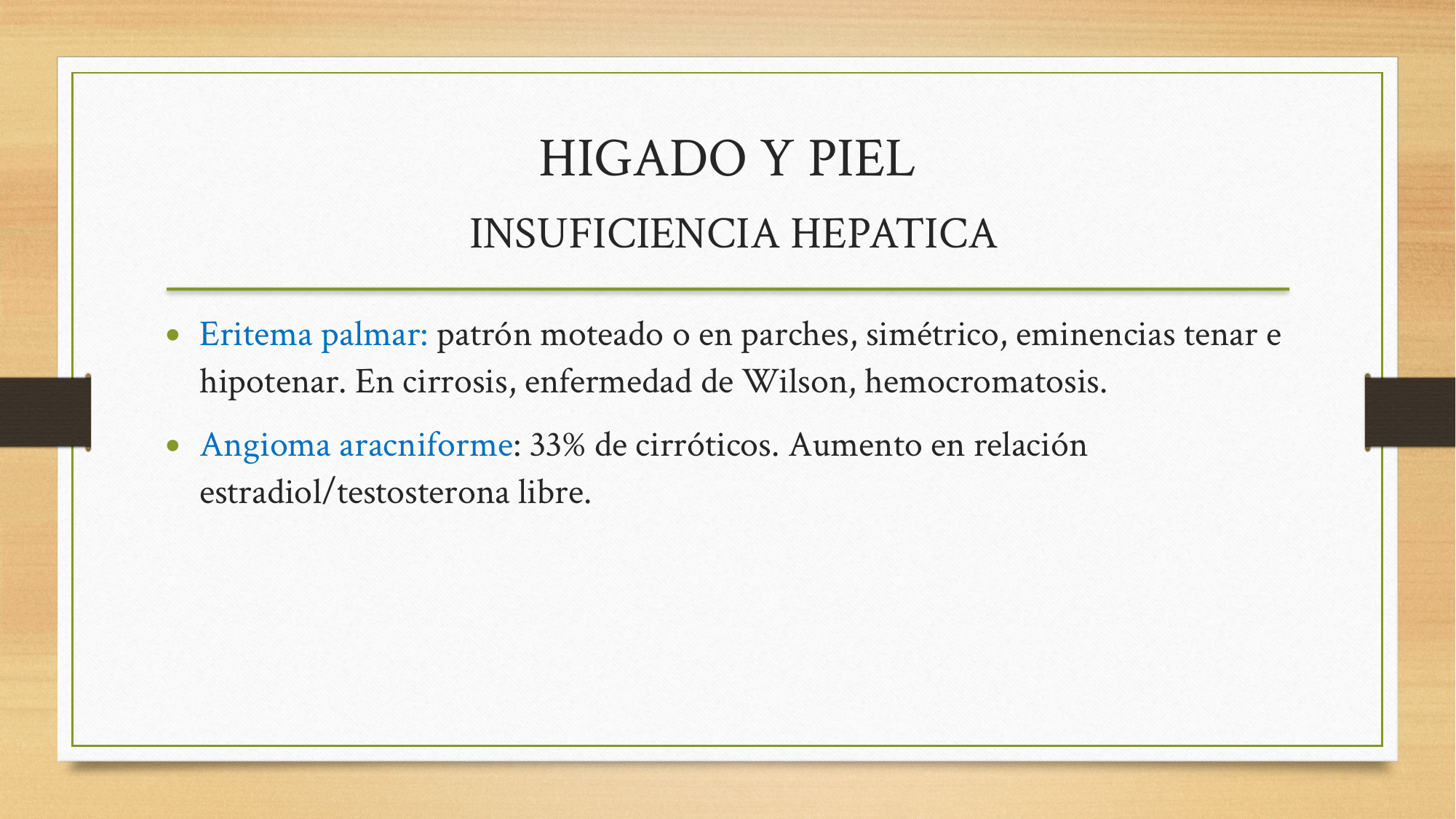

HIGADO Y PIEL
 INSUFICIENCIA HEPATICA
Eritema palmar: patrón moteado o en parches, simétrico, eminencias tenar e hipotenar. En cirrosis, enfermedad de Wilson, hemocromatosis.
Angioma aracniforme: 33% de cirróticos. Aumento en relación estradiol/testosterona libre.